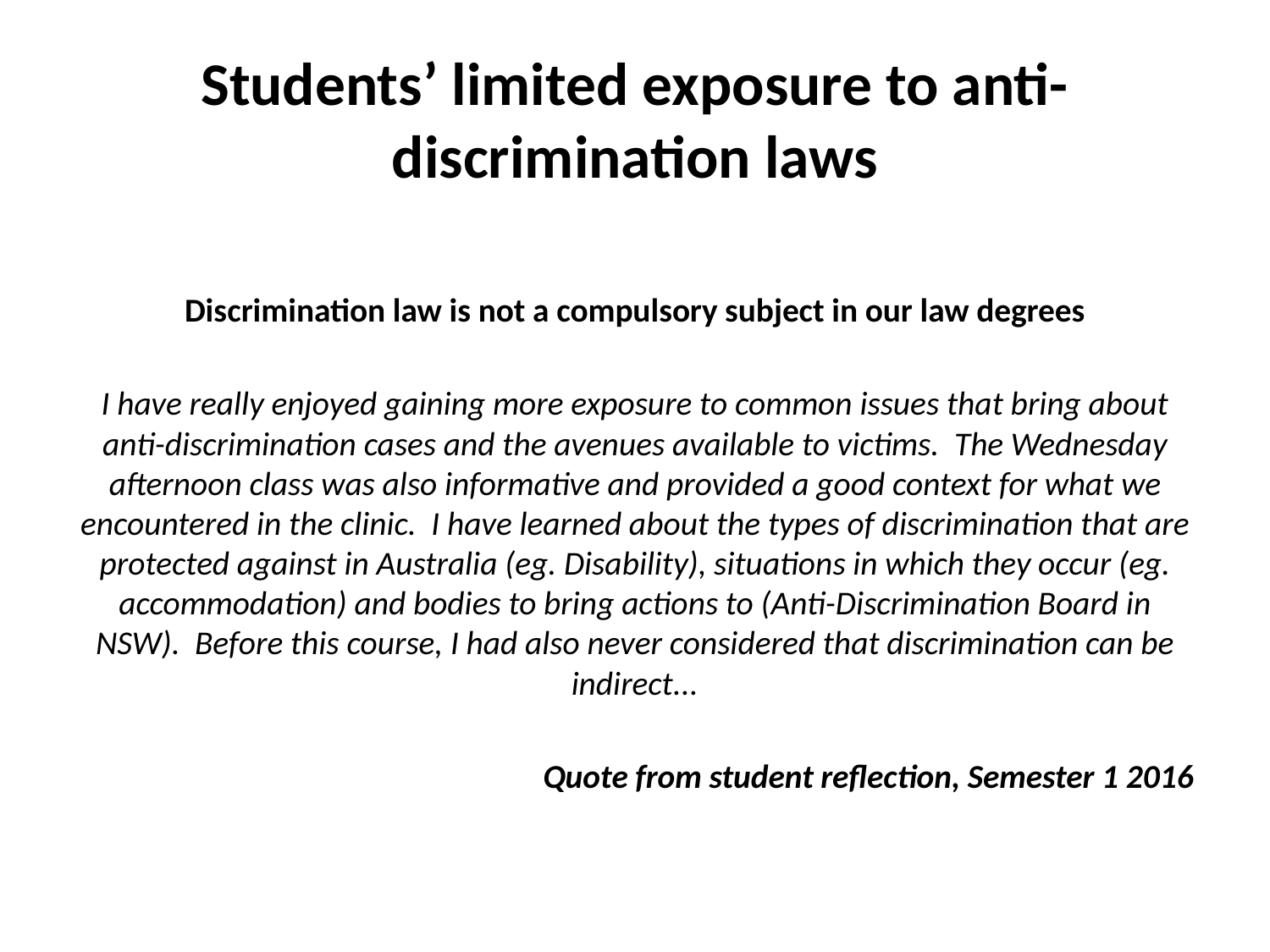

# Students’ limited exposure to anti-discrimination laws

Discrimination law is not a compulsory subject in our law degrees

I have really enjoyed gaining more exposure to common issues that bring about anti-discrimination cases and the avenues available to victims.  The Wednesday afternoon class was also informative and provided a good context for what we encountered in the clinic.  I have learned about the types of discrimination that are protected against in Australia (eg. Disability), situations in which they occur (eg. accommodation) and bodies to bring actions to (Anti-Discrimination Board in NSW).  Before this course, I had also never considered that discrimination can be indirect...

Quote from student reflection, Semester 1 2016